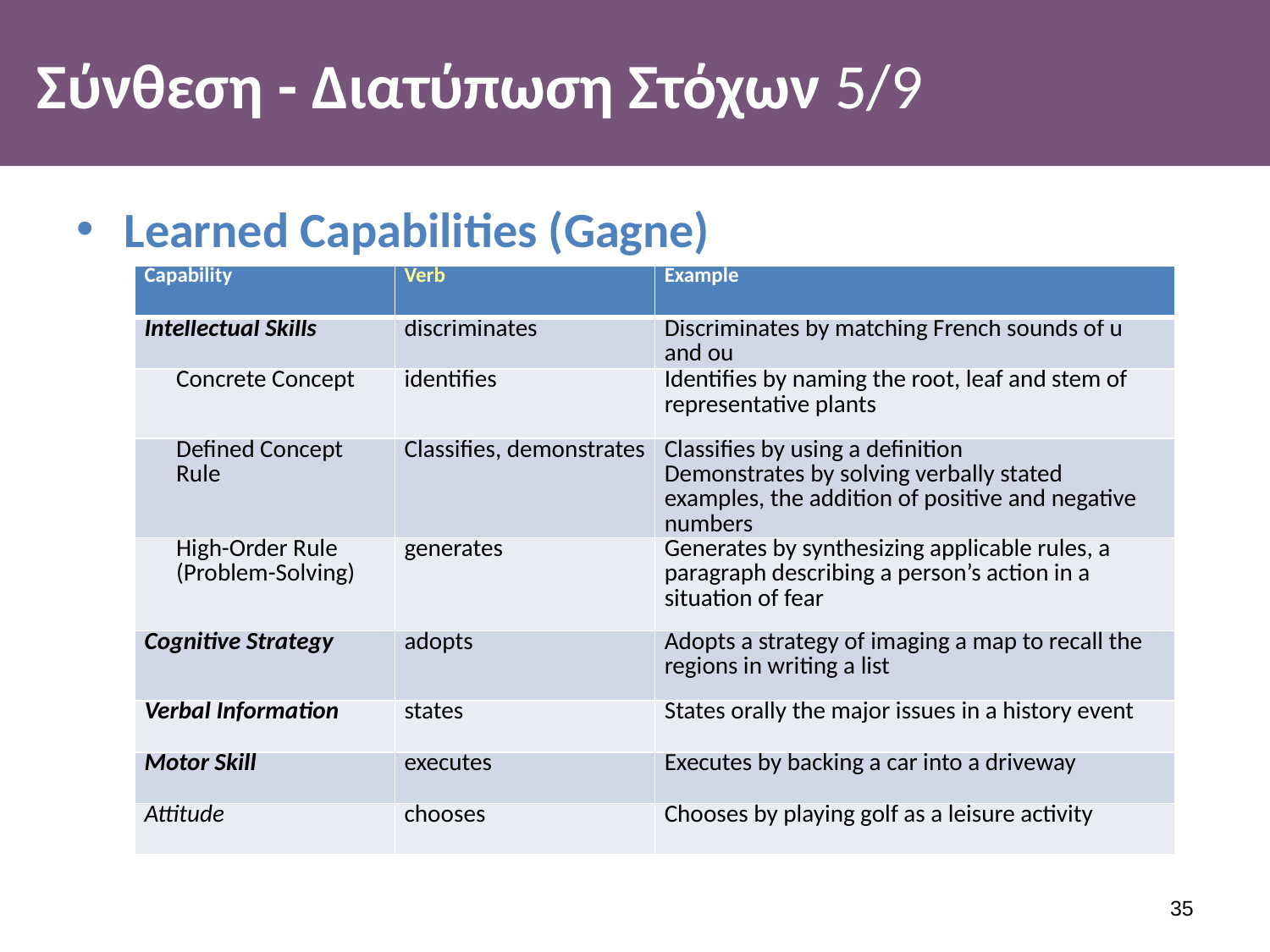

# Σύνθεση - Διατύπωση Στόχων 5/9
Learned Capabilities (Gagne)

| Capability | Verb | Example |
| --- | --- | --- |
| Intellectual Skills | discriminates | Discriminates by matching French sounds of u and ou |
| Concrete Concept | identifies | Identifies by naming the root, leaf and stem of representative plants |
| Defined Concept Rule | Classifies, demonstrates | Classifies by using a definition Demonstrates by solving verbally stated examples, the addition of positive and negative numbers |
| High-Order Rule (Problem-Solving) | generates | Generates by synthesizing applicable rules, a paragraph describing a person’s action in a situation of fear |
| Cognitive Strategy | adopts | Adopts a strategy of imaging a map to recall the regions in writing a list |
| Verbal Information | states | States orally the major issues in a history event |
| Motor Skill | executes | Executes by backing a car into a driveway |
| Attitude | chooses | Chooses by playing golf as a leisure activity |
35